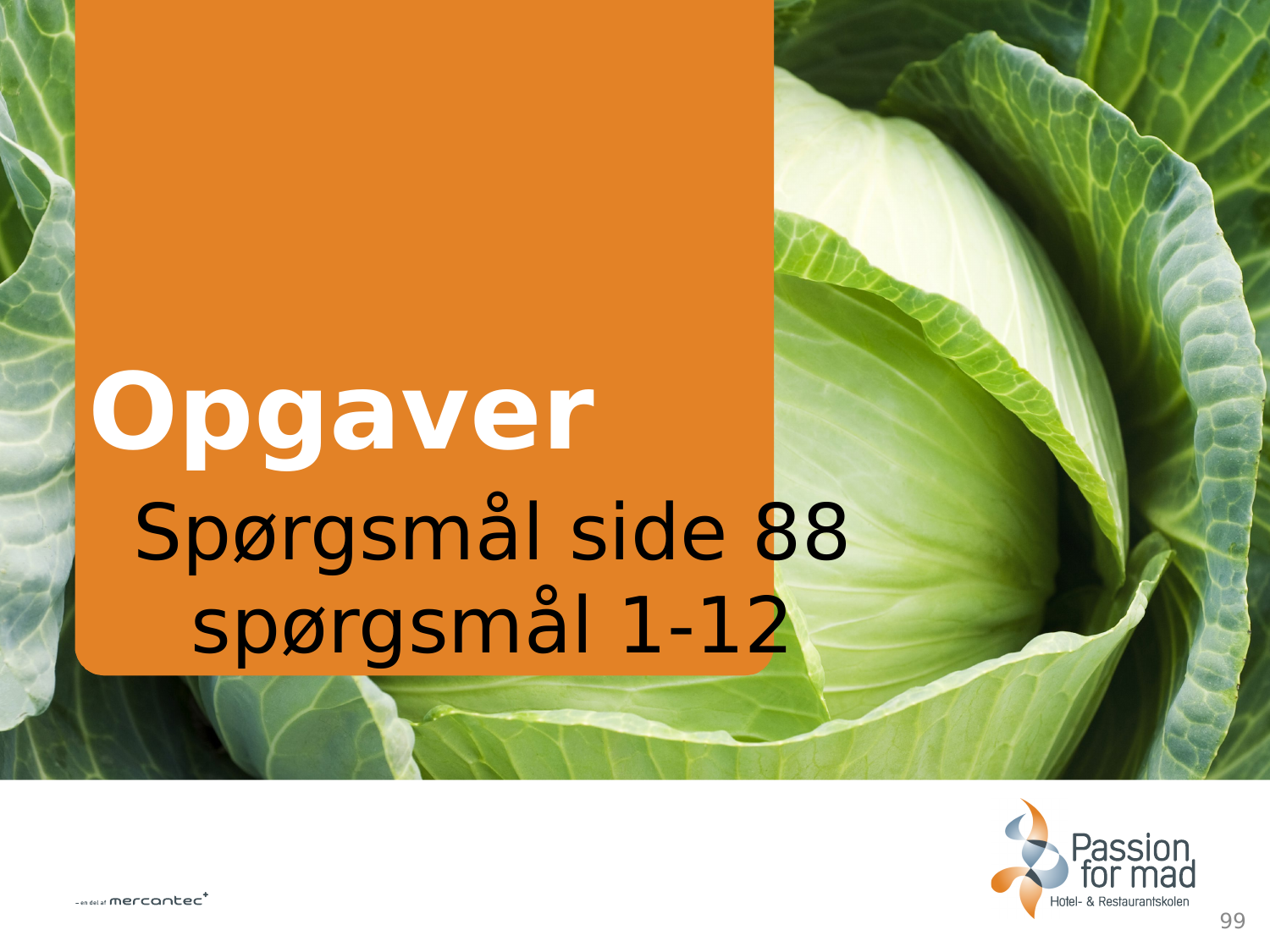

# Opgaver
Spørgsmål side 88 spørgsmål 1-12
99